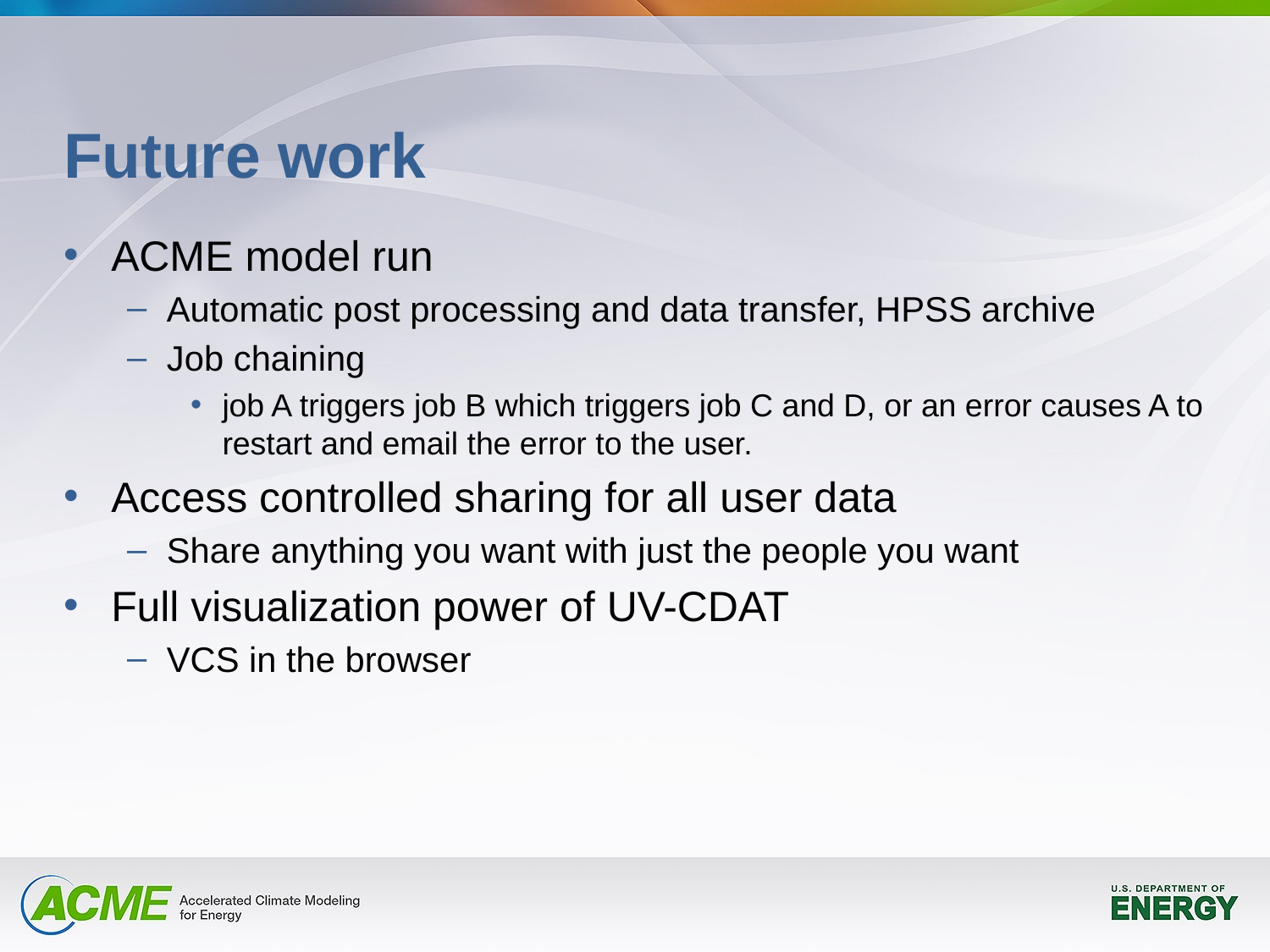

# Future work
ACME model run
Automatic post processing and data transfer, HPSS archive
Job chaining
job A triggers job B which triggers job C and D, or an error causes A to restart and email the error to the user.
Access controlled sharing for all user data
Share anything you want with just the people you want
Full visualization power of UV-CDAT
VCS in the browser